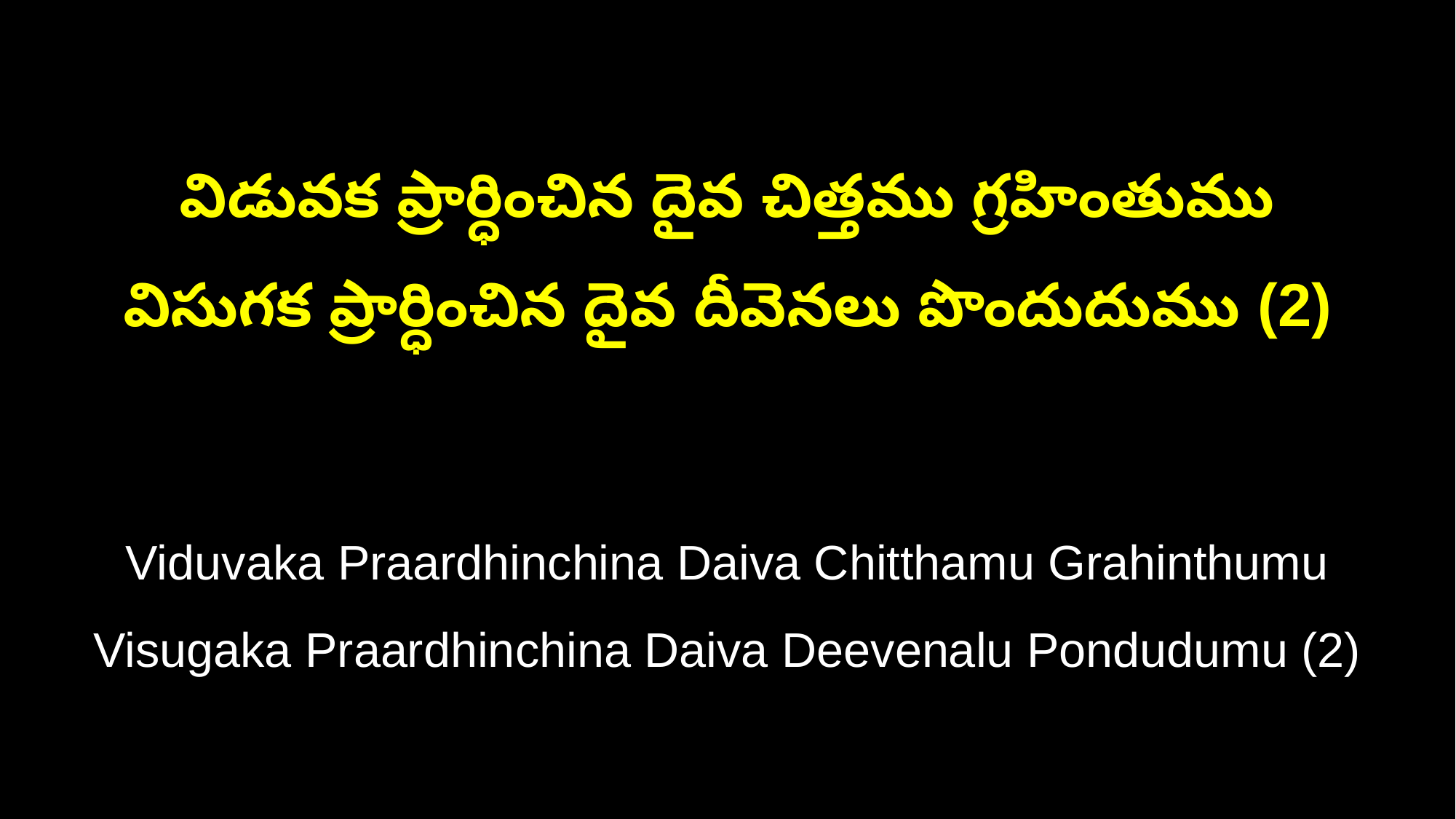

విడువక ప్రార్ధించిన దైవ చిత్తము గ్రహింతుము
విసుగక ప్రార్ధించిన దైవ దీవెనలు పొందుదుము (2)
Viduvaka Praardhinchina Daiva Chitthamu Grahinthumu
Visugaka Praardhinchina Daiva Deevenalu Pondudumu (2)